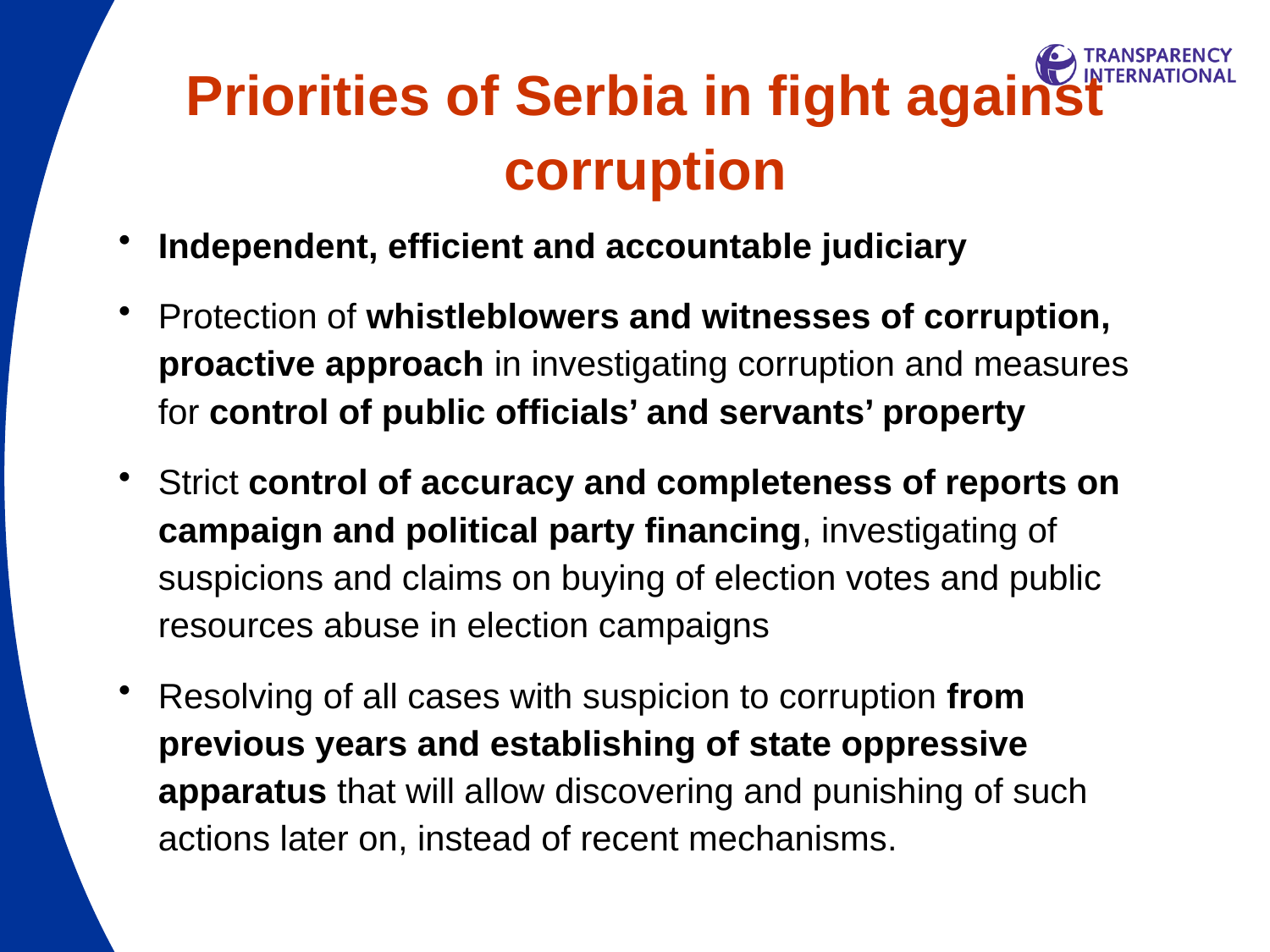

# Priorities of Serbia in fight against corruption
Independent, efficient and accountable judiciary
Protection of whistleblowers and witnesses of corruption, proactive approach in investigating corruption and measures for control of public officials’ and servants’ property
Strict control of accuracy and completeness of reports on campaign and political party financing, investigating of suspicions and claims on buying of election votes and public resources abuse in election campaigns
Resolving of all cases with suspicion to corruption from previous years and establishing of state oppressive apparatus that will allow discovering and punishing of such actions later on, instead of recent mechanisms.